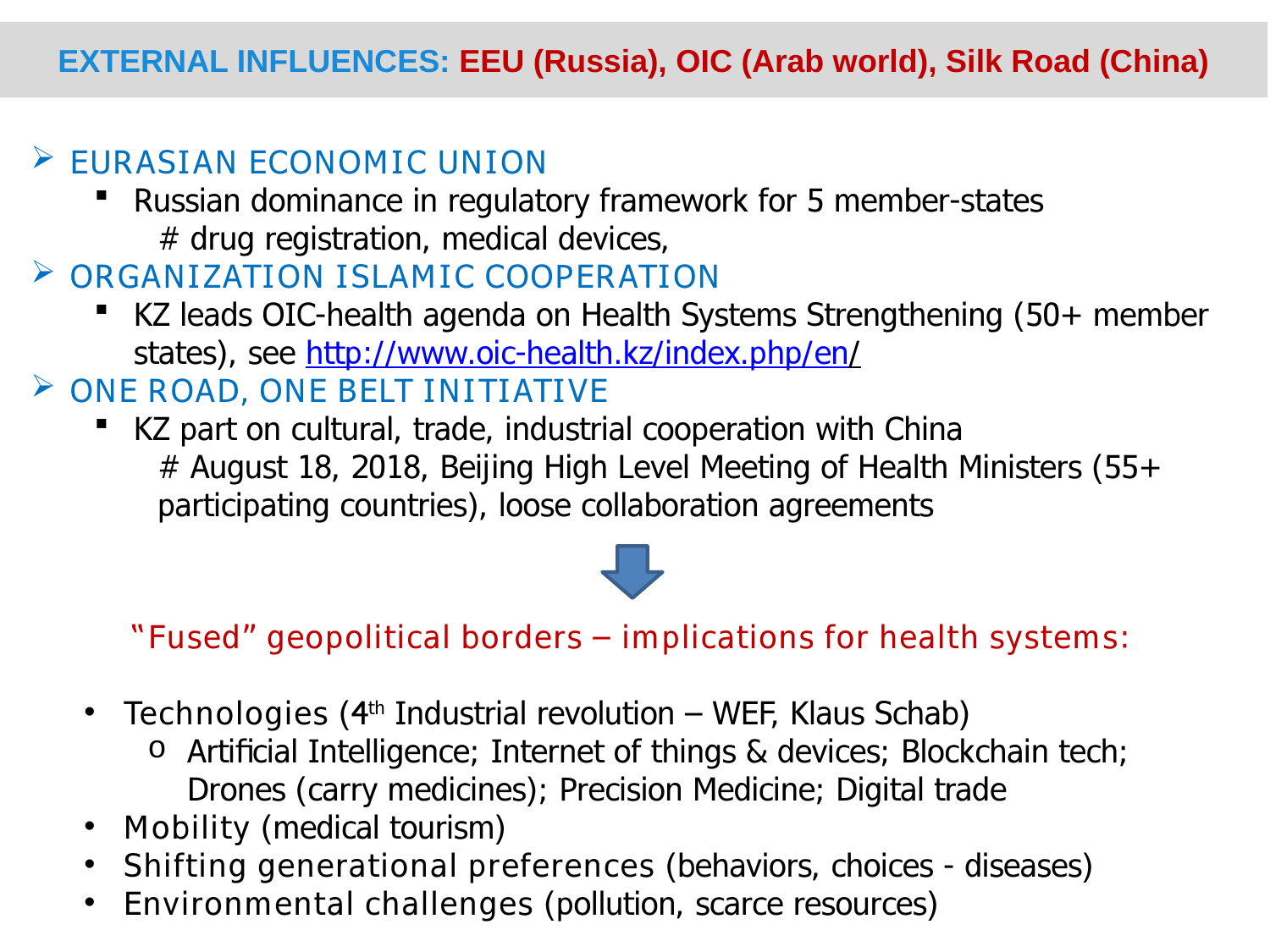

EXTERNAL INFLUENCES: EEU (Russia), OIC (Arab world), Silk Road (China)
EURASIAN ECONOMIC UNION
Russian dominance in regulatory framework for 5 member-states
# drug registration, medical devices,
ORGANIZATION ISLAMIC COOPERATION
KZ leads OIC-health agenda on Health Systems Strengthening (50+ member states), see http://www.oic-health.kz/index.php/en/
ONE ROAD, ONE BELT INITIATIVE
KZ part on cultural, trade, industrial cooperation with China
# August 18, 2018, Beijing High Level Meeting of Health Ministers (55+ participating countries), loose collaboration agreements

“Fused” geopolitical borders – implications for health systems:

Technologies (4th Industrial revolution – WEF, Klaus Schab)
Artificial Intelligence; Internet of things & devices; Blockchain tech; Drones (carry medicines); Precision Medicine; Digital trade
Mobility (medical tourism)
Shifting generational preferences (behaviors, choices - diseases)
Environmental challenges (pollution, scarce resources)